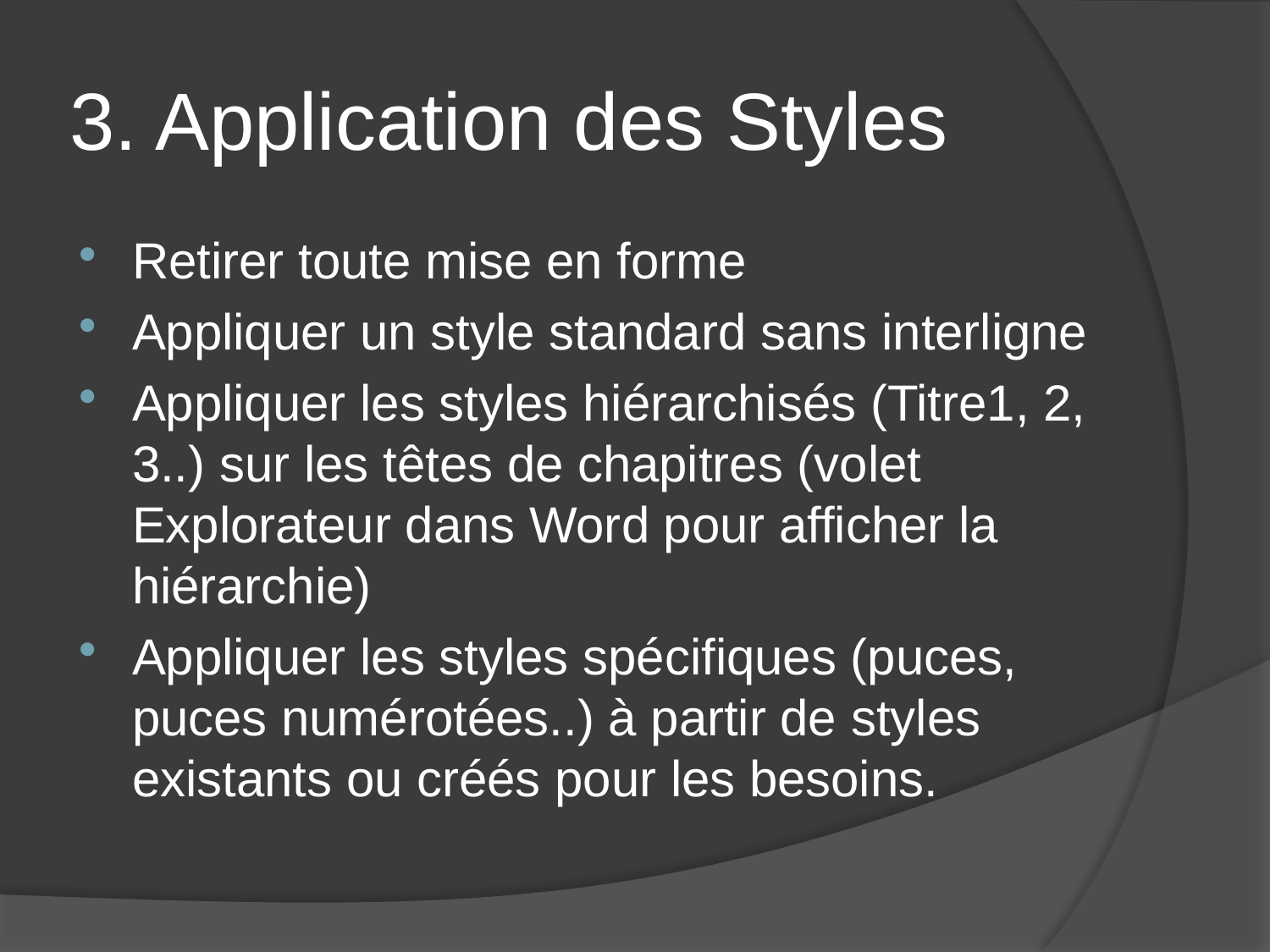

# 3. Application des Styles
Retirer toute mise en forme
Appliquer un style standard sans interligne
Appliquer les styles hiérarchisés (Titre1, 2, 3..) sur les têtes de chapitres (volet Explorateur dans Word pour afficher la hiérarchie)
Appliquer les styles spécifiques (puces, puces numérotées..) à partir de styles existants ou créés pour les besoins.